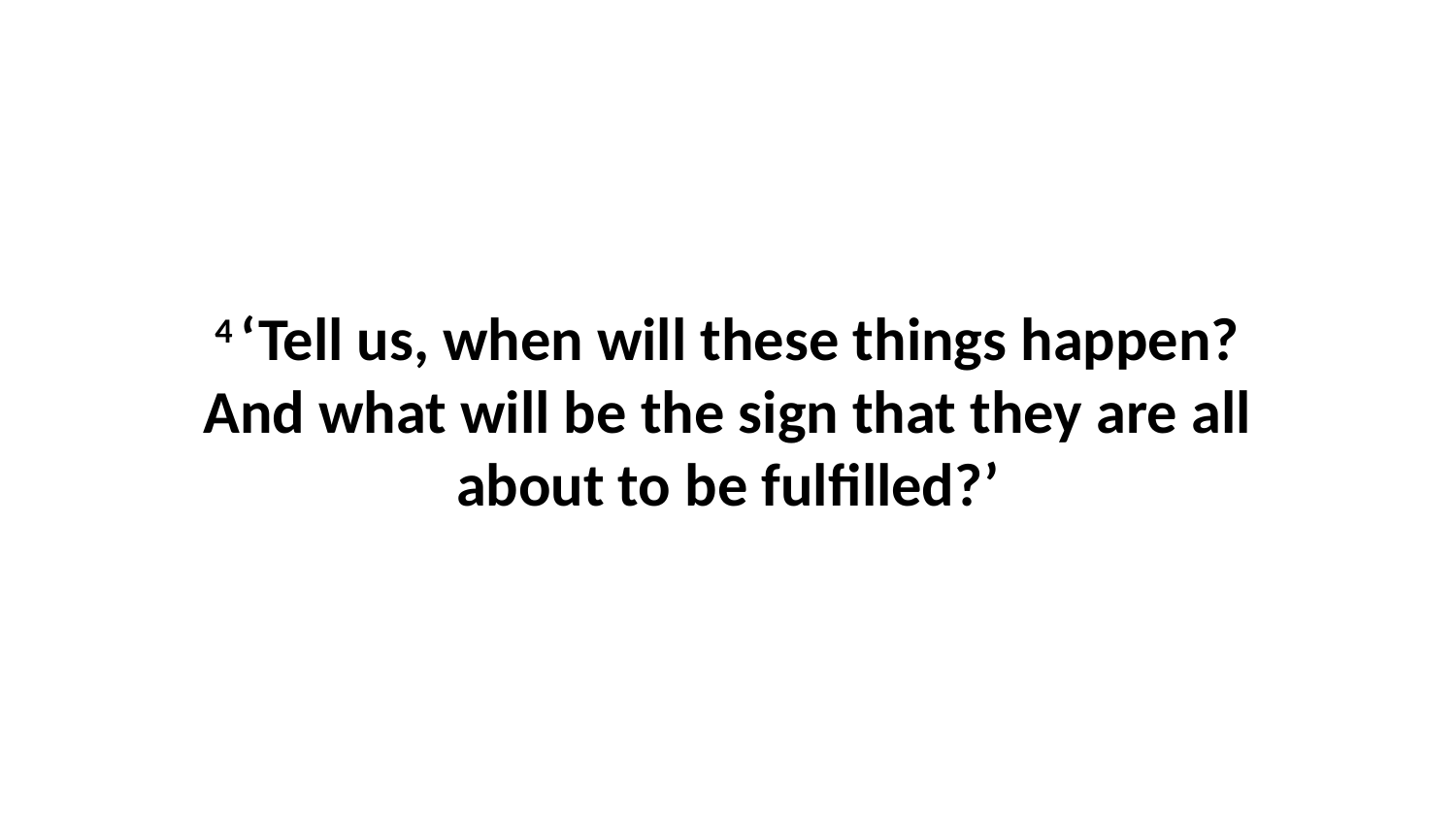

4 ‘Tell us, when will these things happen? And what will be the sign that they are all about to be fulfilled?’